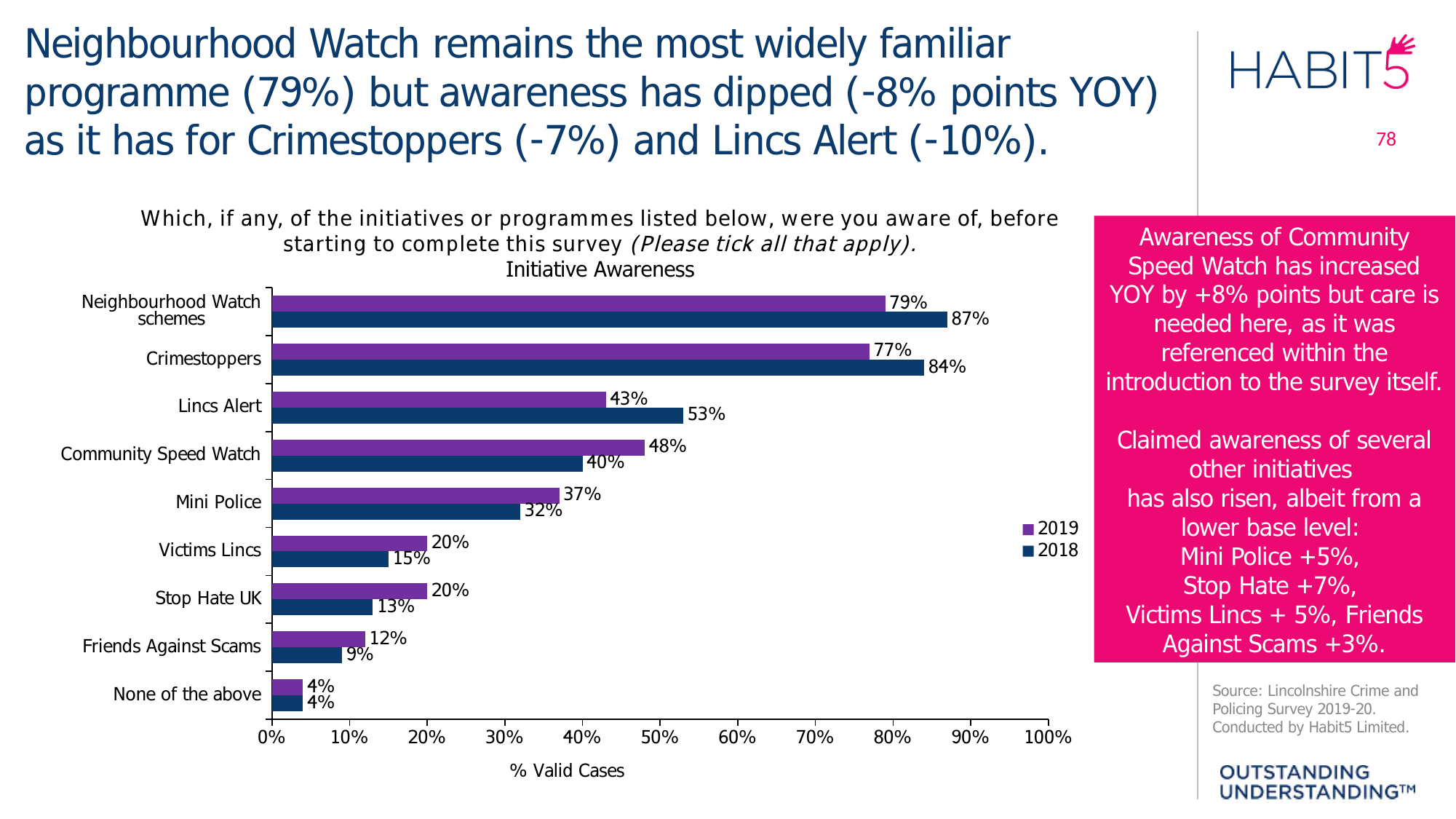

Neighbourhood Watch remains the most widely familiar programme (79%) but awareness has dipped (-8% points YOY)
as it has for Crimestoppers (-7%) and Lincs Alert (-10%).
78
Which, if any, of the initiatives or programmes listed below, were you aware of, before
starting to complete this survey (Please tick all that apply).
Initiative Awareness
Awareness of Community Speed Watch has increased YOY by +8% points but care is needed here, as it was referenced within the introduction to the survey itself.
Claimed awareness of several other initiatives
has also risen, albeit from a lower base level:
Mini Police +5%,
Stop Hate +7%,
Victims Lincs + 5%, Friends Against Scams +3%.

### Chart

| Category | 2018 | 2019 |
|---|---|---|
| None of the above | 0.04 | 0.04 |
| Friends Against Scams | 0.09 | 0.12 |
| Stop Hate UK | 0.13 | 0.2 |
| Victims Lincs | 0.15 | 0.2 |
| Mini Police | 0.32 | 0.37 |
| Community Speed Watch | 0.4 | 0.48 |
| Lincs Alert | 0.53 | 0.43 |
| Crimestoppers | 0.84 | 0.77 |
| Neighbourhood Watch schemes | 0.87 | 0.79 |